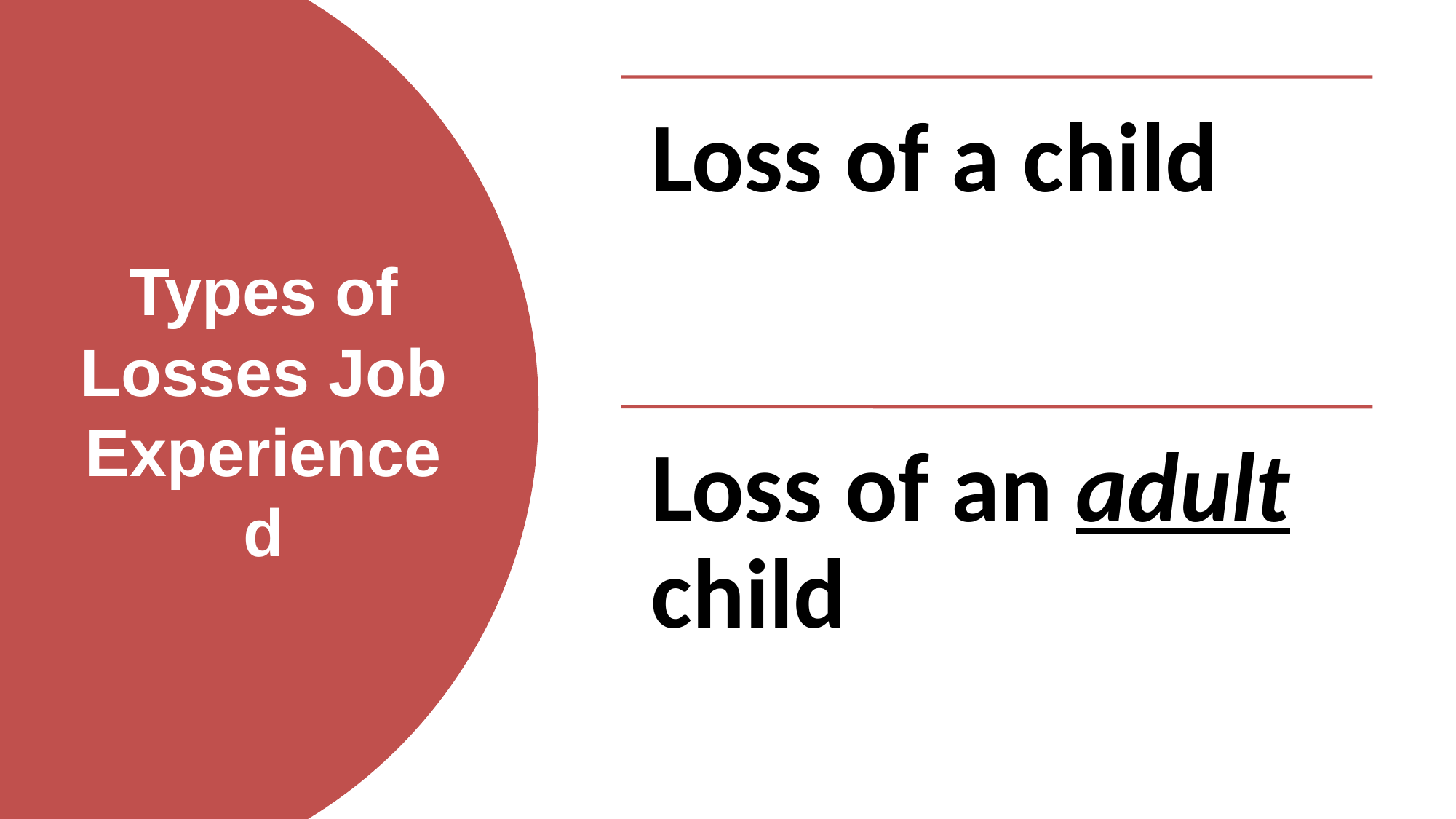

Loss of a child
Loss of an adult child
# Types of Losses Job Experienced